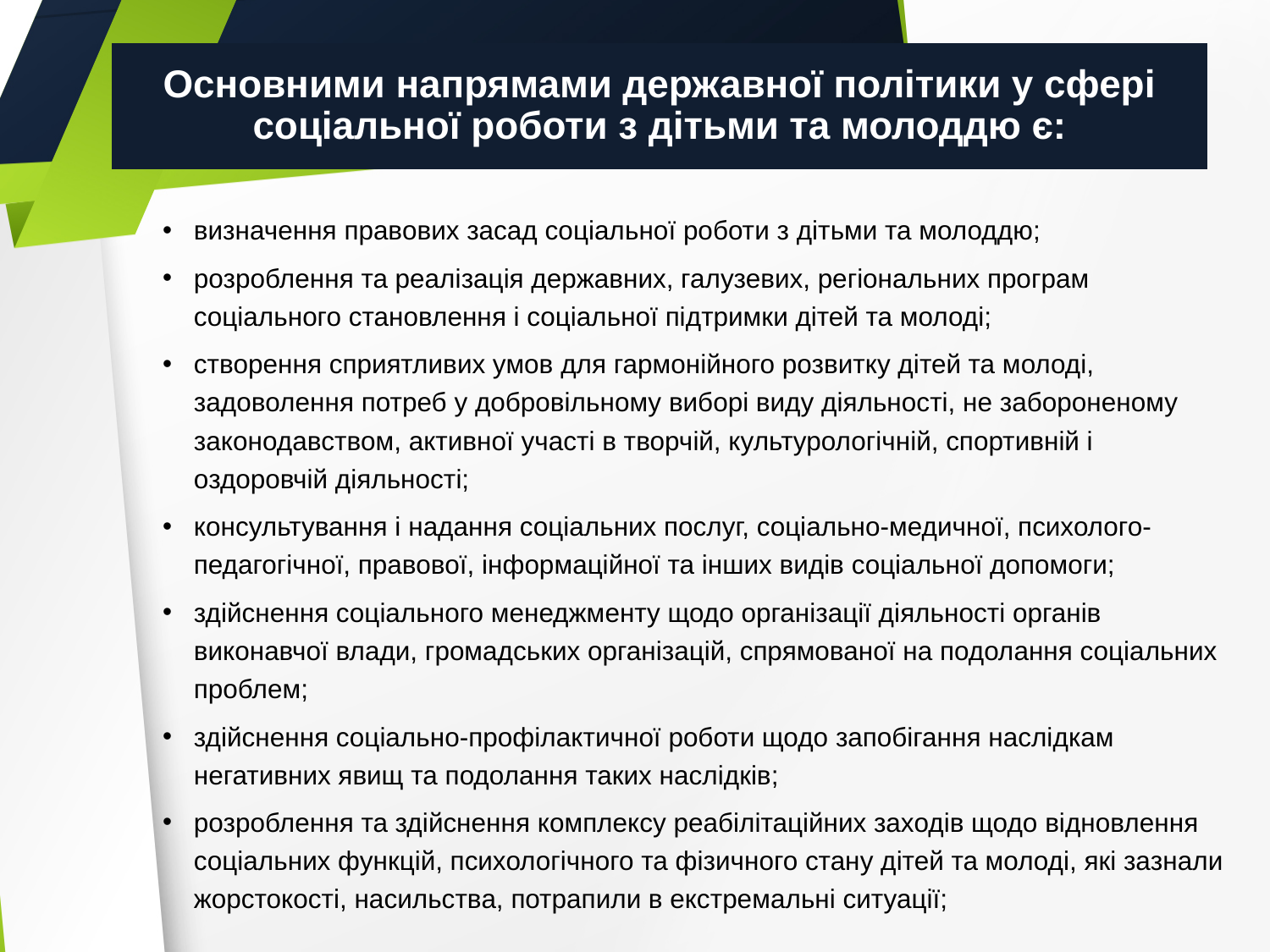

# Основними напрямами державної політики у сфері соціальної роботи з дітьми та молоддю є:
визначення правових засад соціальної роботи з дітьми та молоддю;
розроблення та реалізація державних, галузевих, регіональних програм соціального становлення і соціальної підтримки дітей та молоді;
створення сприятливих умов для гармонійного розвитку дітей та молоді, задоволення потреб у добровільному виборі виду діяльності, не забороненому законодавством, активної участі в творчій, культурологічній, спортивній і оздоровчій діяльності;
консультування і надання соціальних послуг, соціально-медичної, психолого-педагогічної, правової, інформаційної та інших видів соціальної допомоги;
здійснення соціального менеджменту щодо організації діяльності органів виконавчої влади, громадських організацій, спрямованої на подолання соціальних проблем;
здійснення соціально-профілактичної роботи щодо запобігання наслідкам негативних явищ та подолання таких наслідків;
розроблення та здійснення комплексу реабілітаційних заходів щодо відновлення соціальних функцій, психологічного та фізичного стану дітей та молоді, які зазнали жорстокості, насильства, потрапили в екстремальні ситуації;